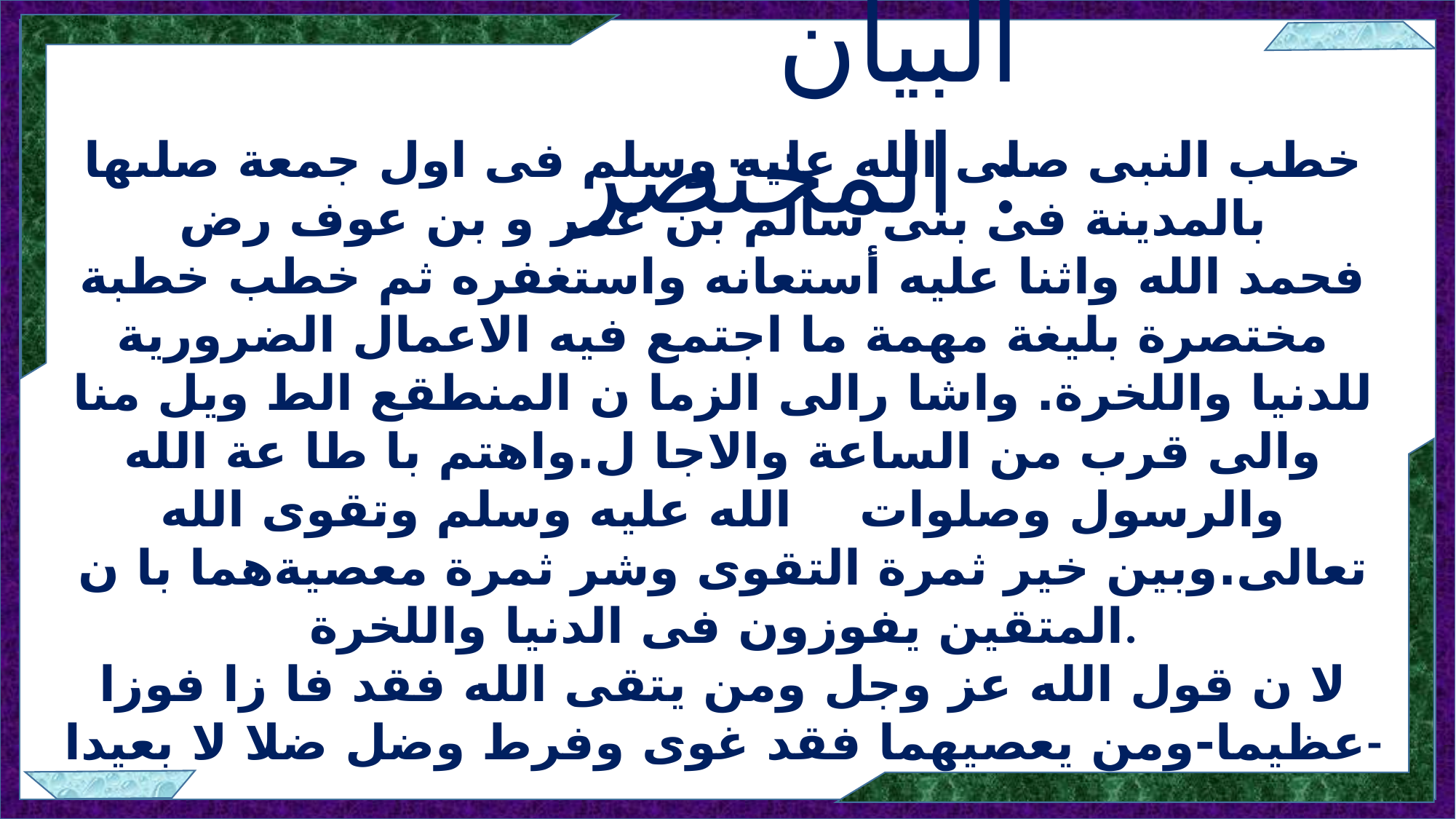

البيان المختصر :

خطب النبى صلى الله عليه وسلم فى اول جمعة صلىها بالمدينة فى بنى سالم بن عمر و بن عوف رض
فحمد الله واثنا عليه أستعانه واستغفره ثم خطب خطبة مختصرة بليغة مهمة ما اجتمع فيه الاعمال الضرورية
للدنيا واللخرة. واشا رالى الزما ن المنطقع الط ويل منا والى قرب من الساعة والاجا ل.واهتم با طا عة الله والرسول وصلوات    الله عليه وسلم وتقوى الله تعالى.وبين خير ثمرة التقوى وشر ثمرة معصيةهما با ن المتقين يفوزون فى الدنيا واللخرة.
لا ن قول الله عز وجل ومن يتقى الله فقد فا زا فوزا عظيما-ومن يعصيهما فقد غوى وفرط وضل ضلا لا بعيدا-